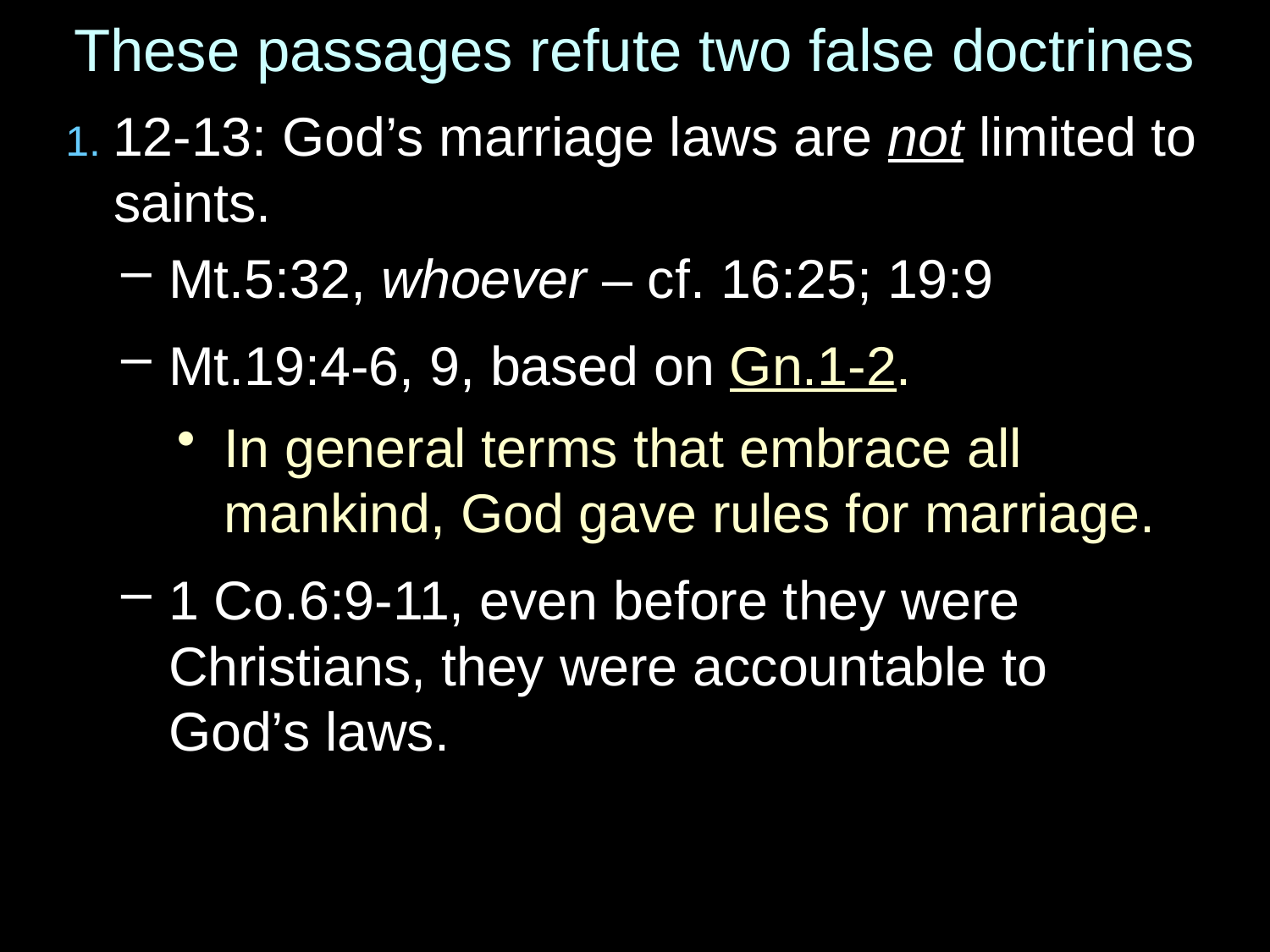

# These passages refute two false doctrines
1. 12-13: God’s marriage laws are not limited to saints.
Mt.5:32, whoever – cf. 16:25; 19:9
Mt.19:4-6, 9, based on Gn.1-2.
In general terms that embrace all mankind, God gave rules for marriage.
1 Co.6:9-11, even before they were Christians, they were accountable to God’s laws.